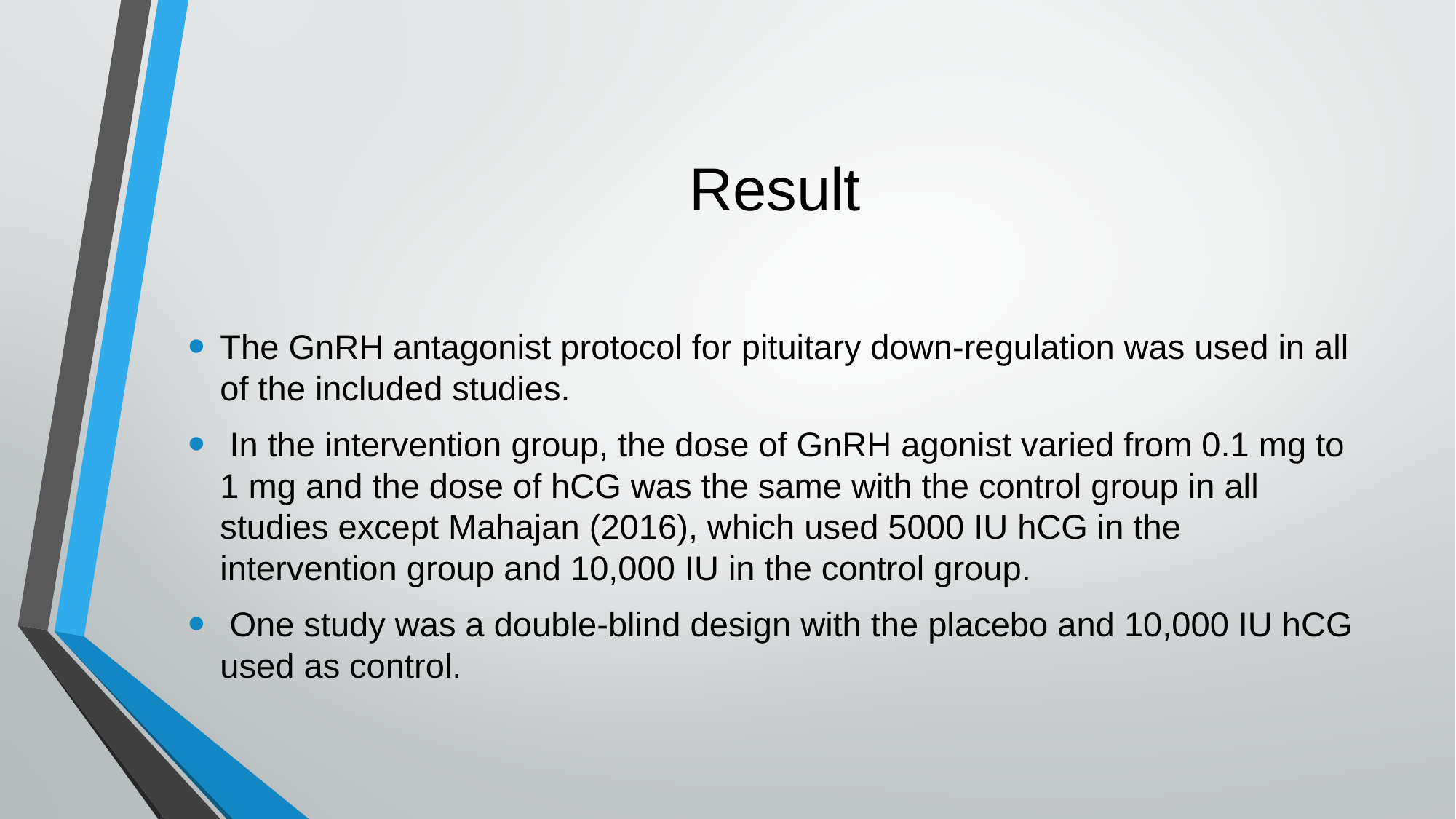

# Result
The GnRH antagonist protocol for pituitary down-regulation was used in all of the included studies.
 In the intervention group, the dose of GnRH agonist varied from 0.1 mg to 1 mg and the dose of hCG was the same with the control group in all studies except Mahajan (2016), which used 5000 IU hCG in the intervention group and 10,000 IU in the control group.
 One study was a double-blind design with the placebo and 10,000 IU hCG used as control.